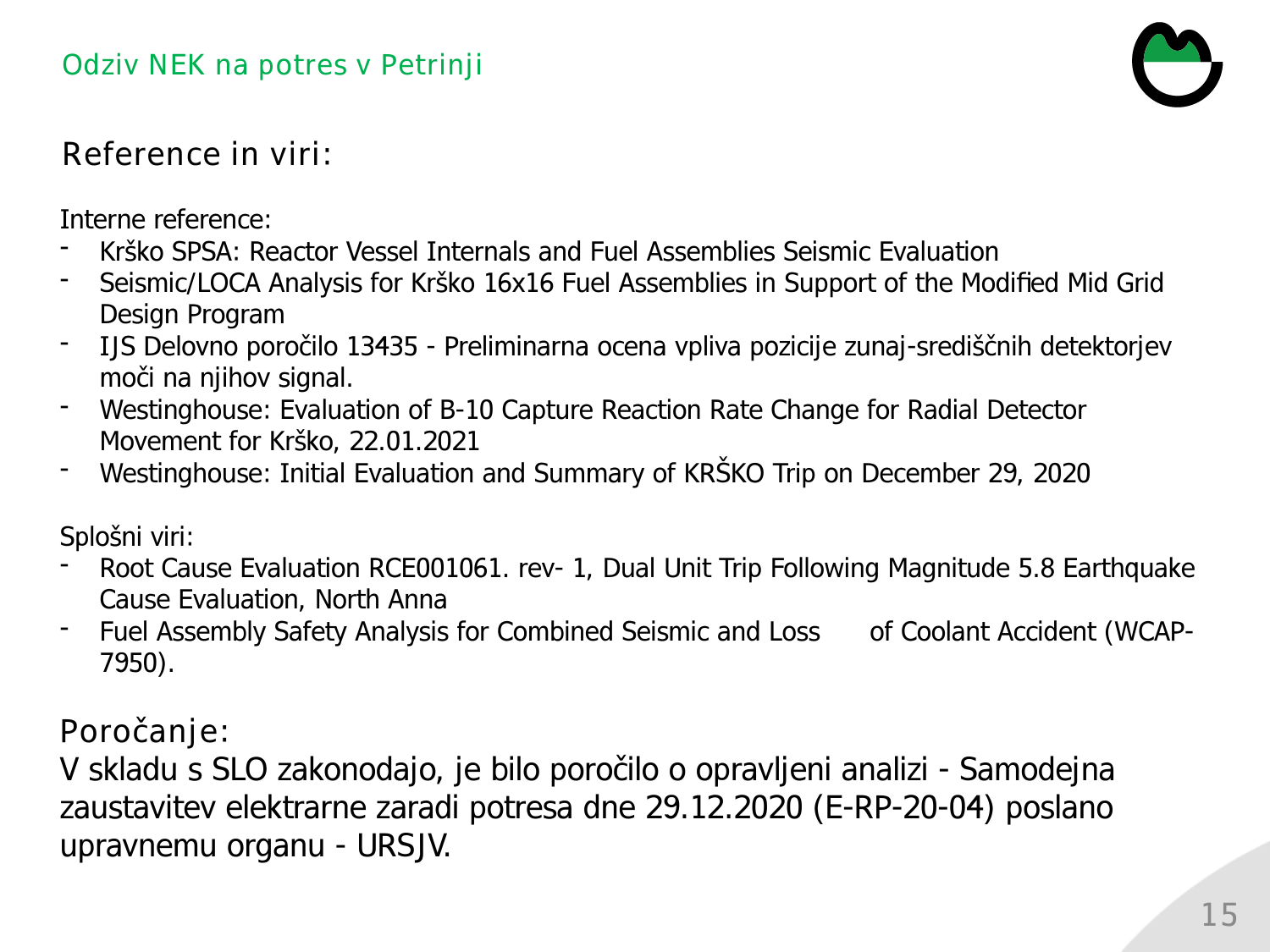

# Odziv NEK na potres v Petrinji
Reference in viri:
Interne reference:
Krško SPSA: Reactor Vessel Internals and Fuel Assemblies Seismic Evaluation
Seismic/LOCA Analysis for Krško 16x16 Fuel Assemblies in Support of the Modified Mid Grid Design Program
IJS Delovno poročilo 13435 - Preliminarna ocena vpliva pozicije zunaj-središčnih detektorjev moči na njihov signal.
Westinghouse: Evaluation of B-10 Capture Reaction Rate Change for Radial Detector Movement for Krško, 22.01.2021
Westinghouse: Initial Evaluation and Summary of KRŠKO Trip on December 29, 2020

Splošni viri:
Root Cause Evaluation RCE001061. rev- 1, Dual Unit Trip Following Magnitude 5.8 Earthquake Cause Evaluation, North Anna
Fuel Assembly Safety Analysis for Combined Seismic and Loss	 of Coolant Accident (WCAP-7950).

Poročanje:
V skladu s SLO zakonodajo, je bilo poročilo o opravljeni analizi - Samodejna zaustavitev elektrarne zaradi potresa dne 29.12.2020 (E-RP-20-04) poslano upravnemu organu - URSJV.